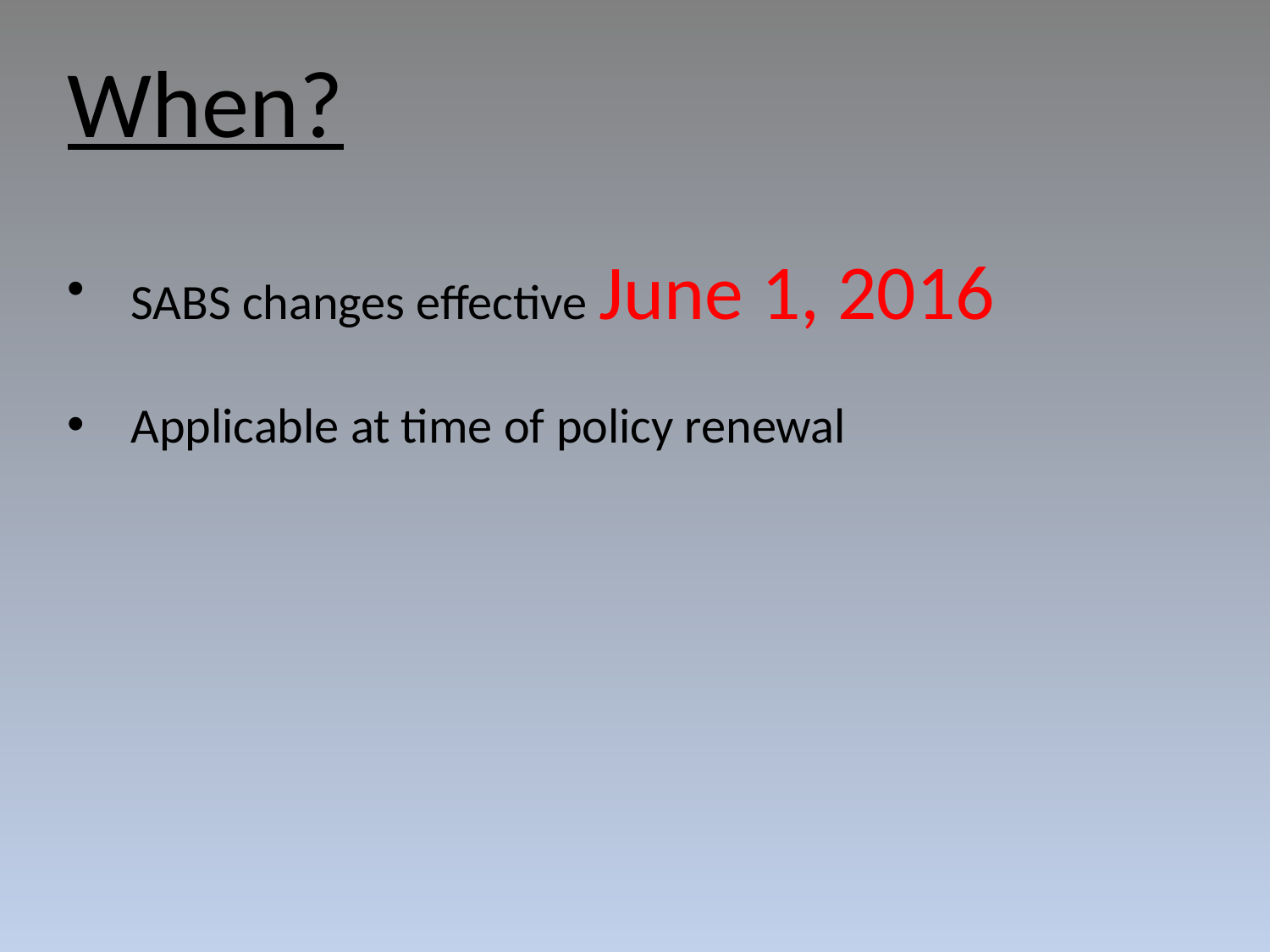

When?

SABS changes effective June 1, 2016

Applicable at time of policy renewal